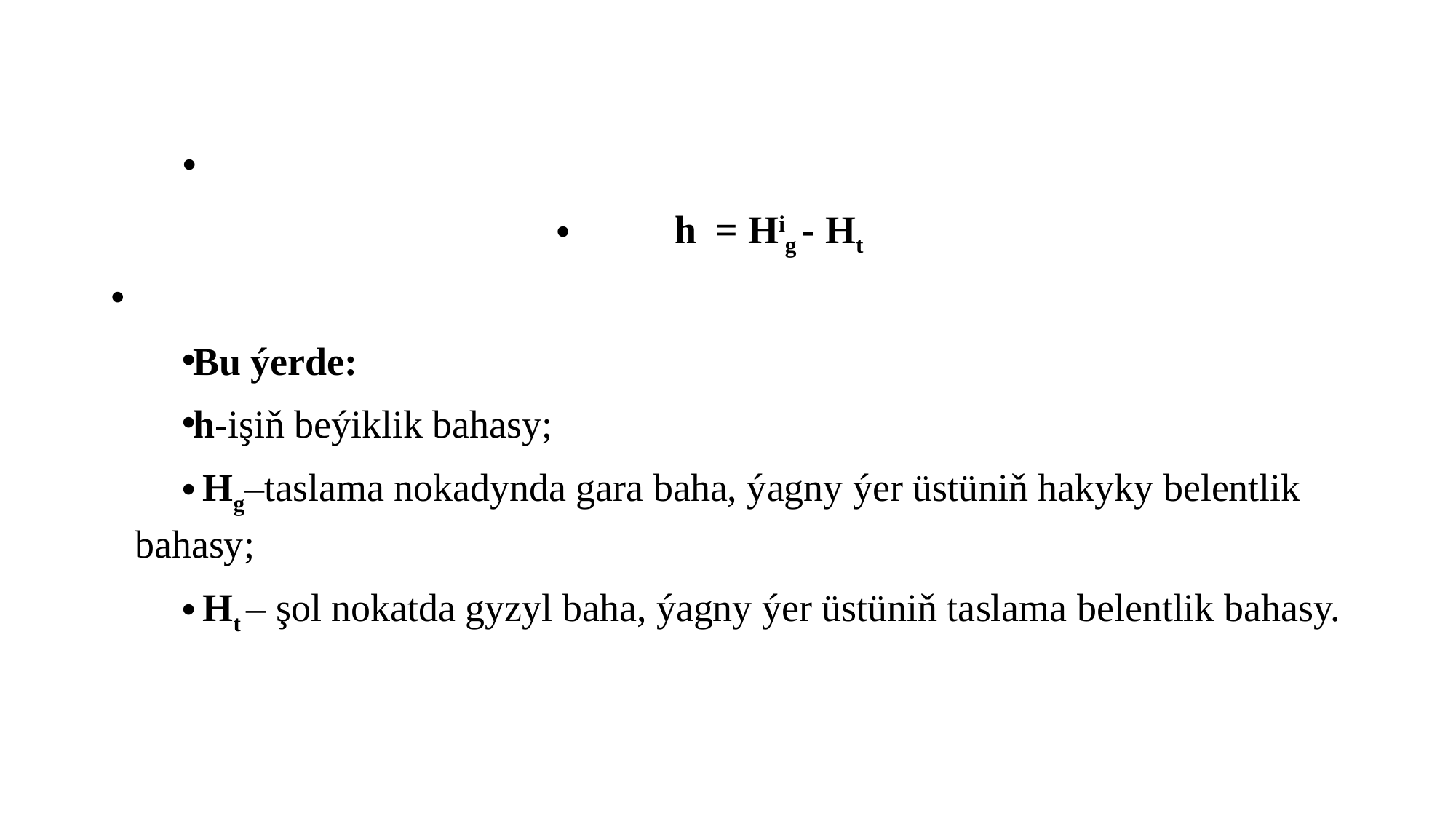

#

h  = Hig - Ht

Bu ýerde:
h-işiň beýiklik bahasy;
 Hg–taslama nokadynda gara baha, ýagny ýer üstüniň hakyky belentlik bahasy;
 Ht – şol nokatda gyzyl baha, ýagny ýer üstüniň taslama belentlik bahasy.